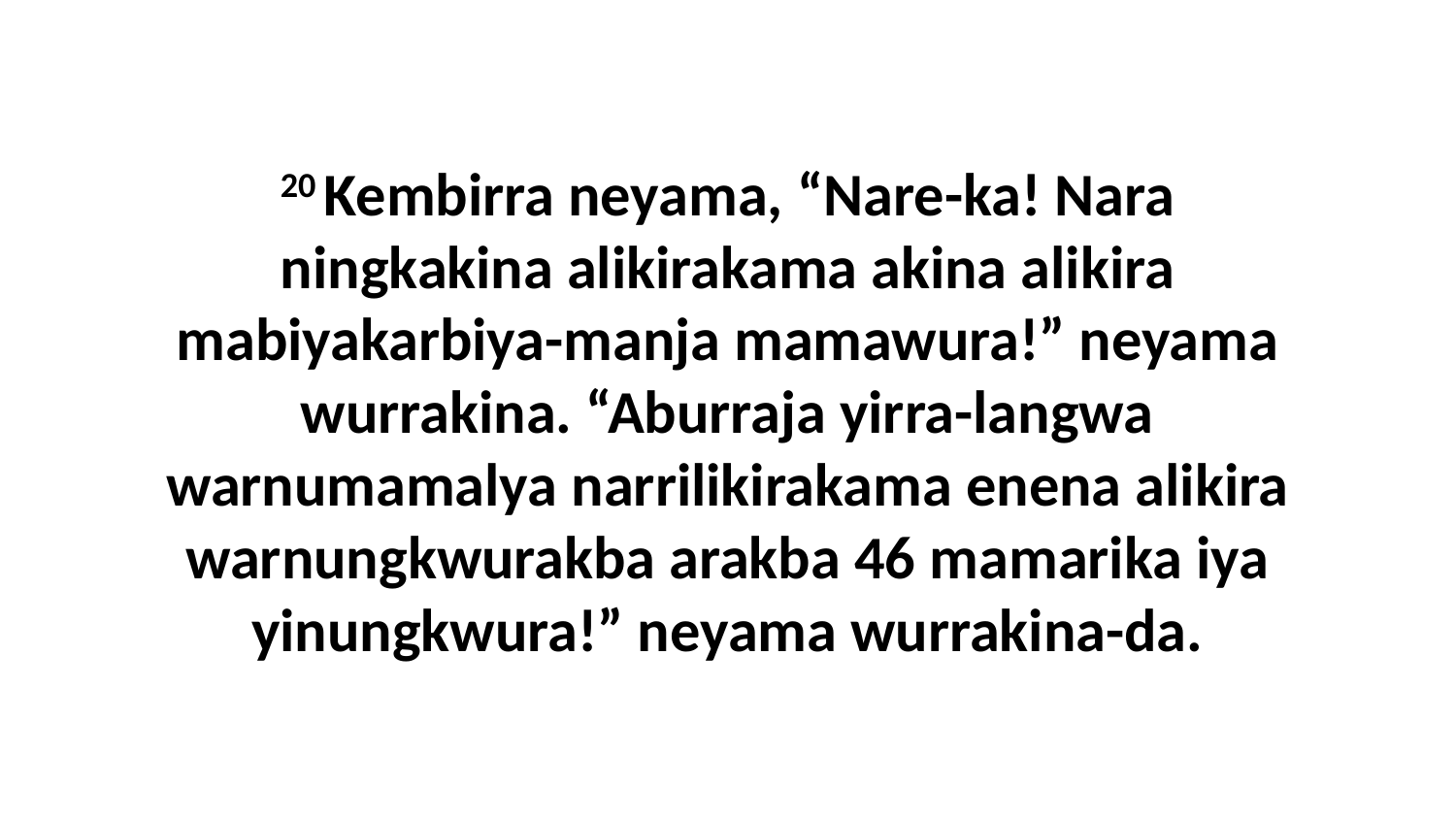

20 Kembirra neyama, “Nare-ka! Nara ningkakina alikirakama akina alikira mabiyakarbiya-manja mamawura!” neyama wurrakina. “Aburraja yirra-langwa warnumamalya narrilikirakama enena alikira warnungkwurakba arakba 46 mamarika iya yinungkwura!” neyama wurrakina-da.